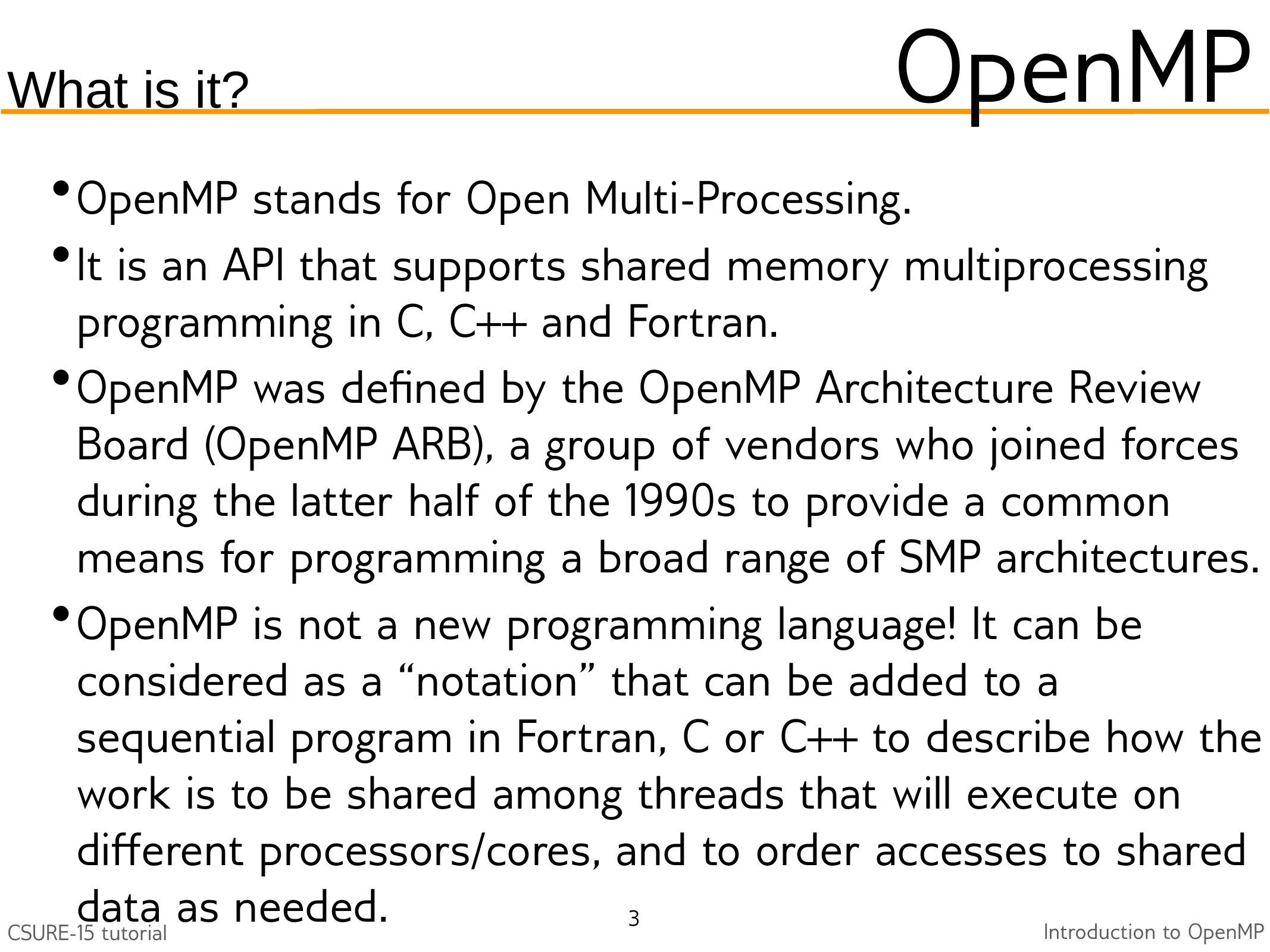

# OpenMP
What is it?
OpenMP stands for Open Multi-Processing.
It is an API that supports shared memory multiprocessing programming in C, C++ and Fortran.
OpenMP was defined by the OpenMP Architecture Review Board (OpenMP ARB), a group of vendors who joined forces during the latter half of the 1990s to provide a common means for programming a broad range of SMP architectures.
OpenMP is not a new programming language! It can be considered as a “notation” that can be added to a sequential program in Fortran, C or C++ to describe how the work is to be shared among threads that will execute on different processors/cores, and to order accesses to shared data as needed.
3